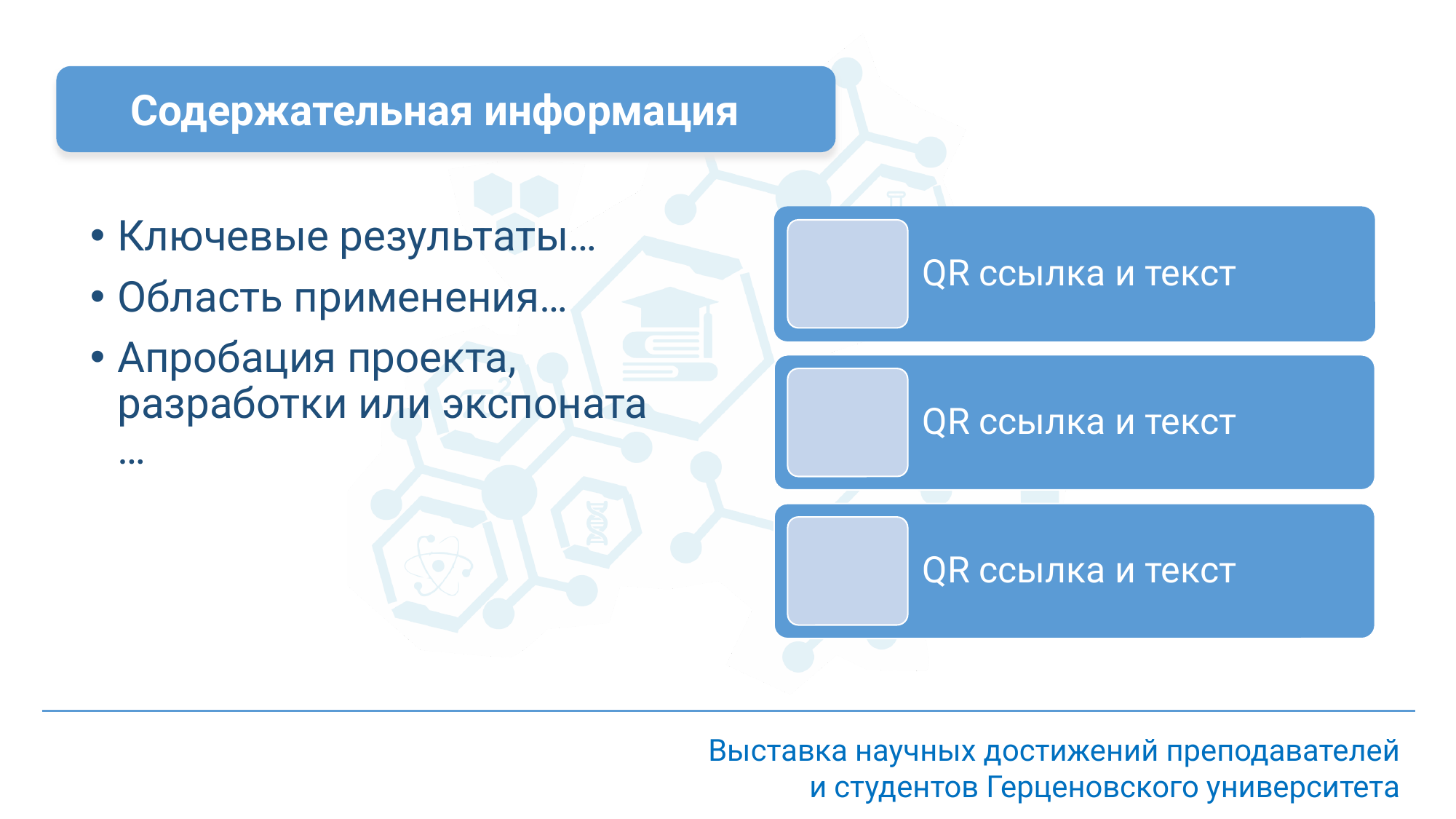

Содержательная информация
QR ссылка и текст
QR ссылка и текст
QR ссылка и текст
Ключевые результаты…
Область применения…
Апробация проекта, разработки или экспоната …